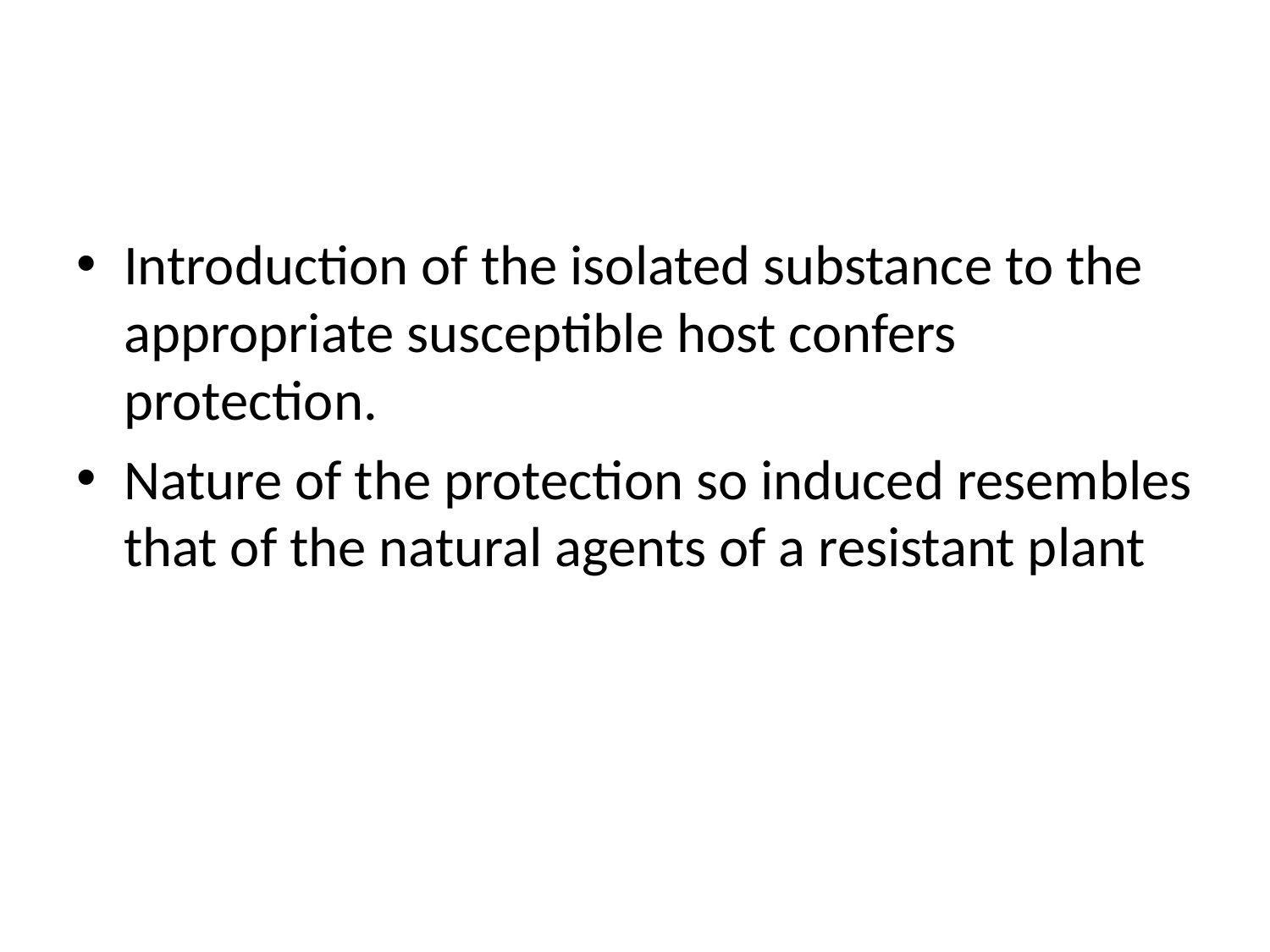

#
Introduction of the isolated substance to the appropriate susceptible host confers protection.
Nature of the protection so induced resembles that of the natural agents of a resistant plant